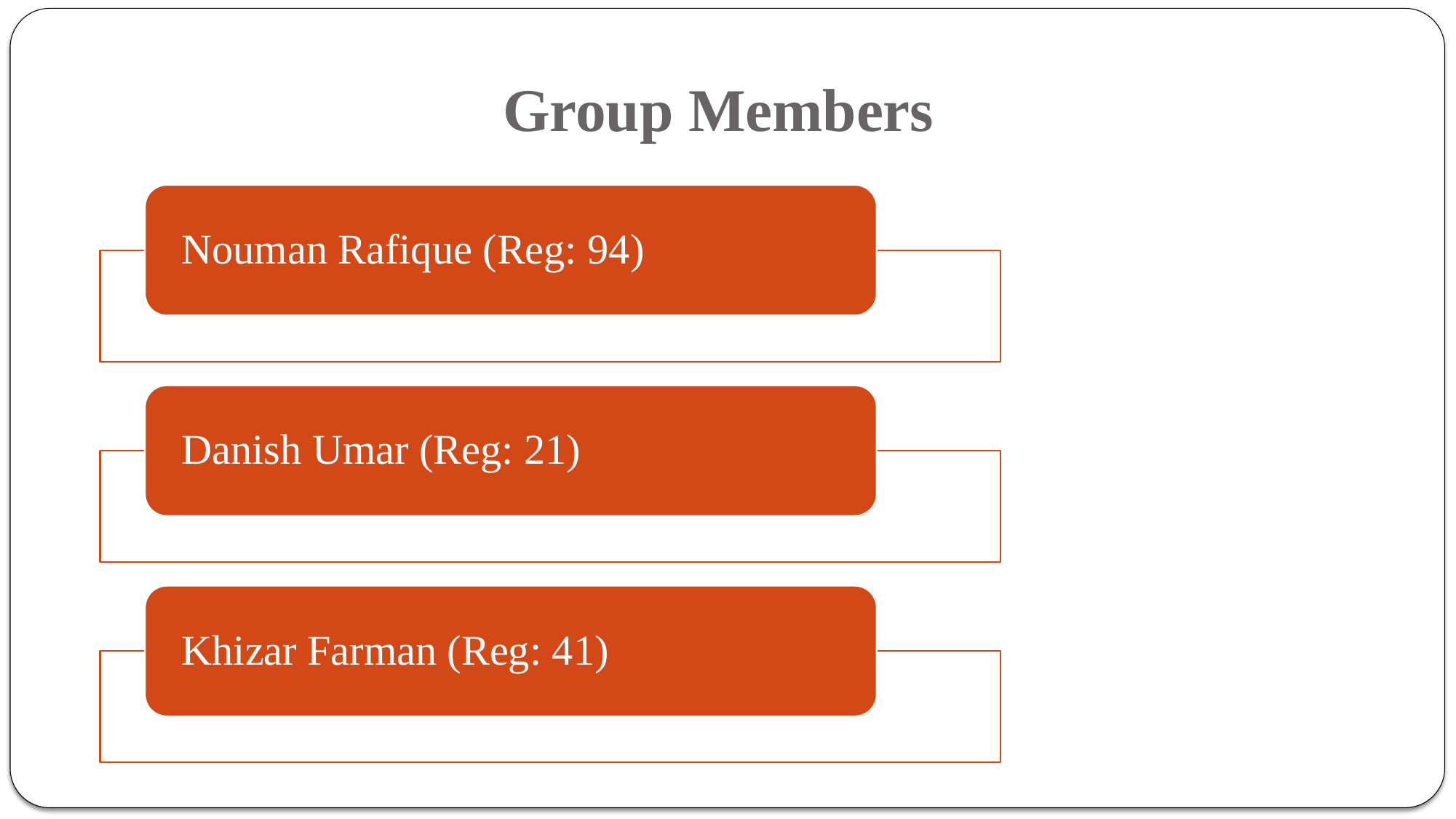

# Group Members
Nouman Rafique (Reg: 94)
Danish Umar (Reg: 21)
Khizar Farman (Reg: 41)